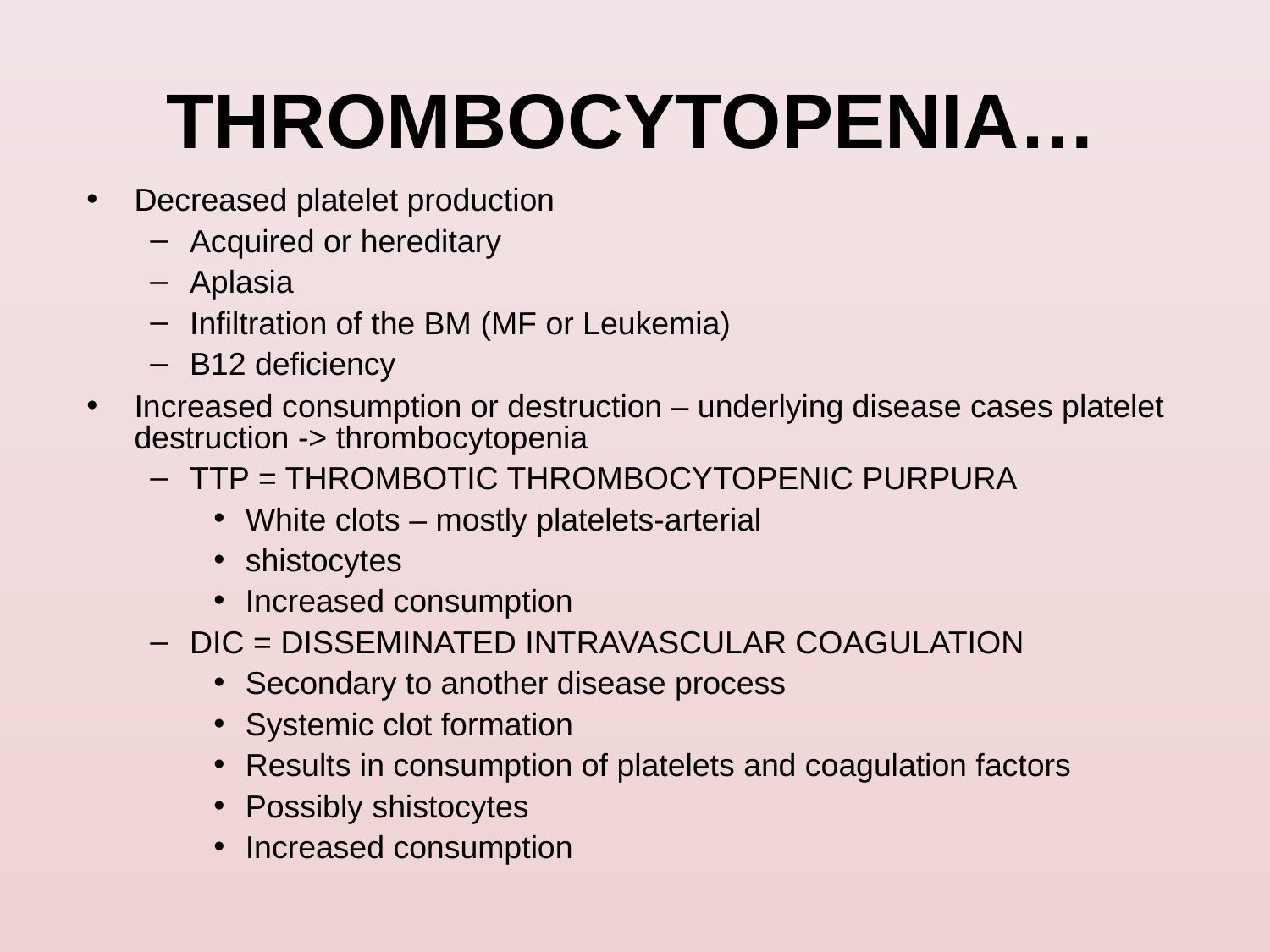

# THROMBOCYTOPENIA…
Decreased platelet production
Acquired or hereditary
Aplasia
Infiltration of the BM (MF or Leukemia)
B12 deficiency
Increased consumption or destruction – underlying disease cases platelet destruction -> thrombocytopenia
TTP = THROMBOTIC THROMBOCYTOPENIC PURPURA
White clots – mostly platelets-arterial
shistocytes
Increased consumption
DIC = DISSEMINATED INTRAVASCULAR COAGULATION
Secondary to another disease process
Systemic clot formation
Results in consumption of platelets and coagulation factors
Possibly shistocytes
Increased consumption